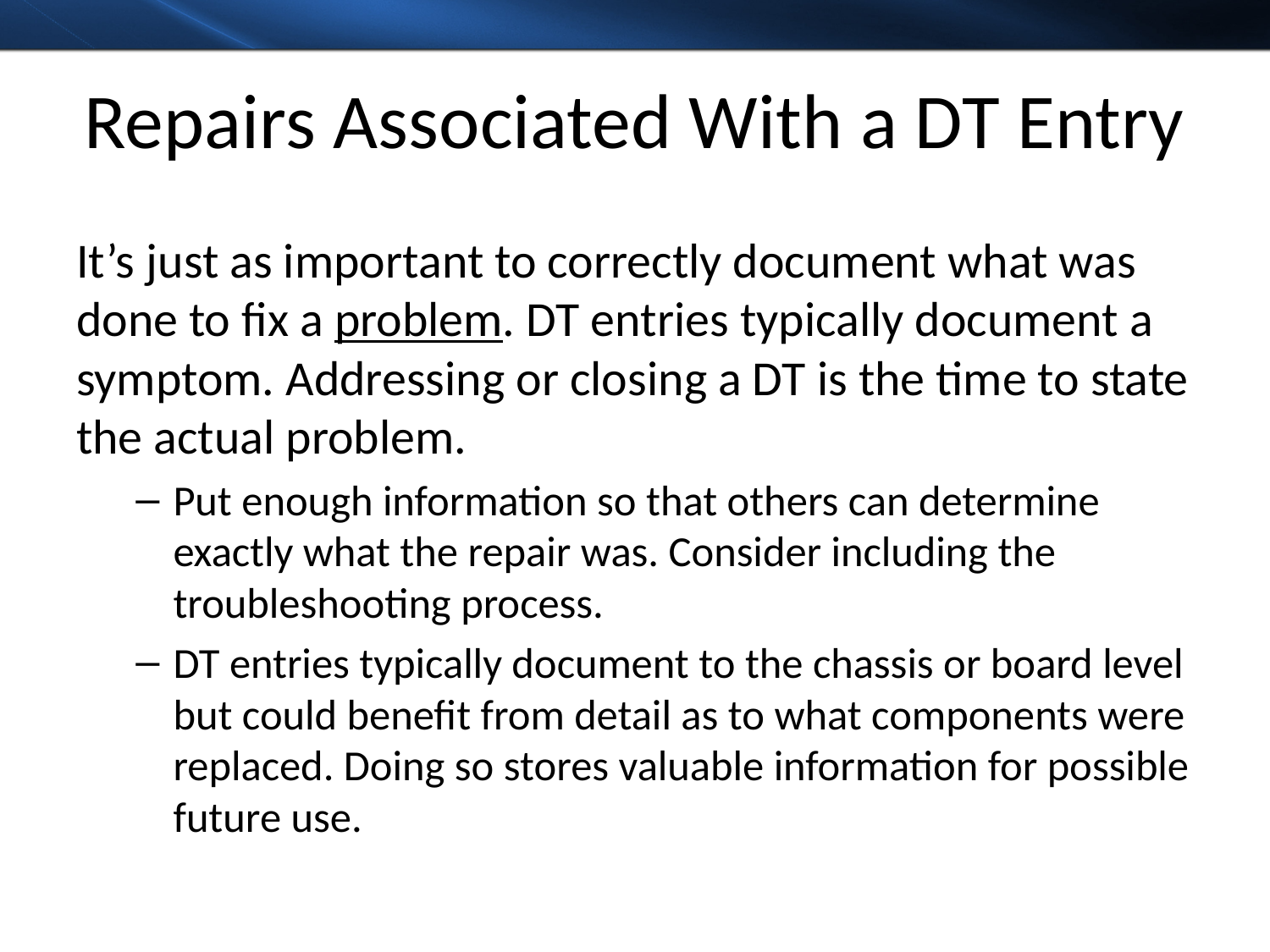

# Repairs Associated With a DT Entry
It’s just as important to correctly document what was done to fix a problem. DT entries typically document a symptom. Addressing or closing a DT is the time to state the actual problem.
Put enough information so that others can determine exactly what the repair was. Consider including the troubleshooting process.
DT entries typically document to the chassis or board level but could benefit from detail as to what components were replaced. Doing so stores valuable information for possible future use.